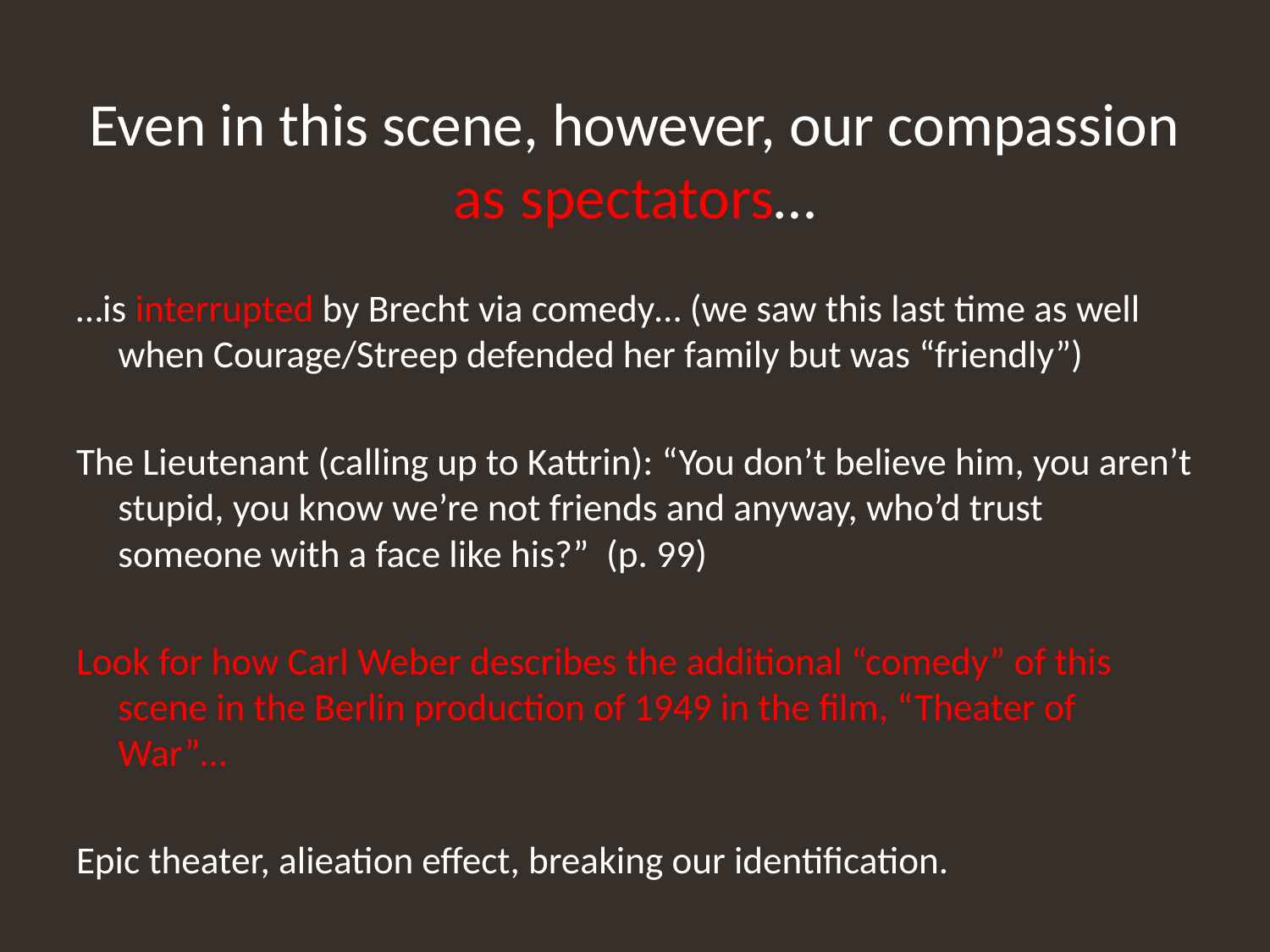

# Even in this scene, however, our compassion as spectators…
…is interrupted by Brecht via comedy… (we saw this last time as well when Courage/Streep defended her family but was “friendly”)

The Lieutenant (calling up to Kattrin): “You don’t believe him, you aren’t stupid, you know we’re not friends and anyway, who’d trust someone with a face like his?”  (p. 99)

Look for how Carl Weber describes the additional “comedy” of this scene in the Berlin production of 1949 in the film, “Theater of War”…

Epic theater, alieation effect, breaking our identification.